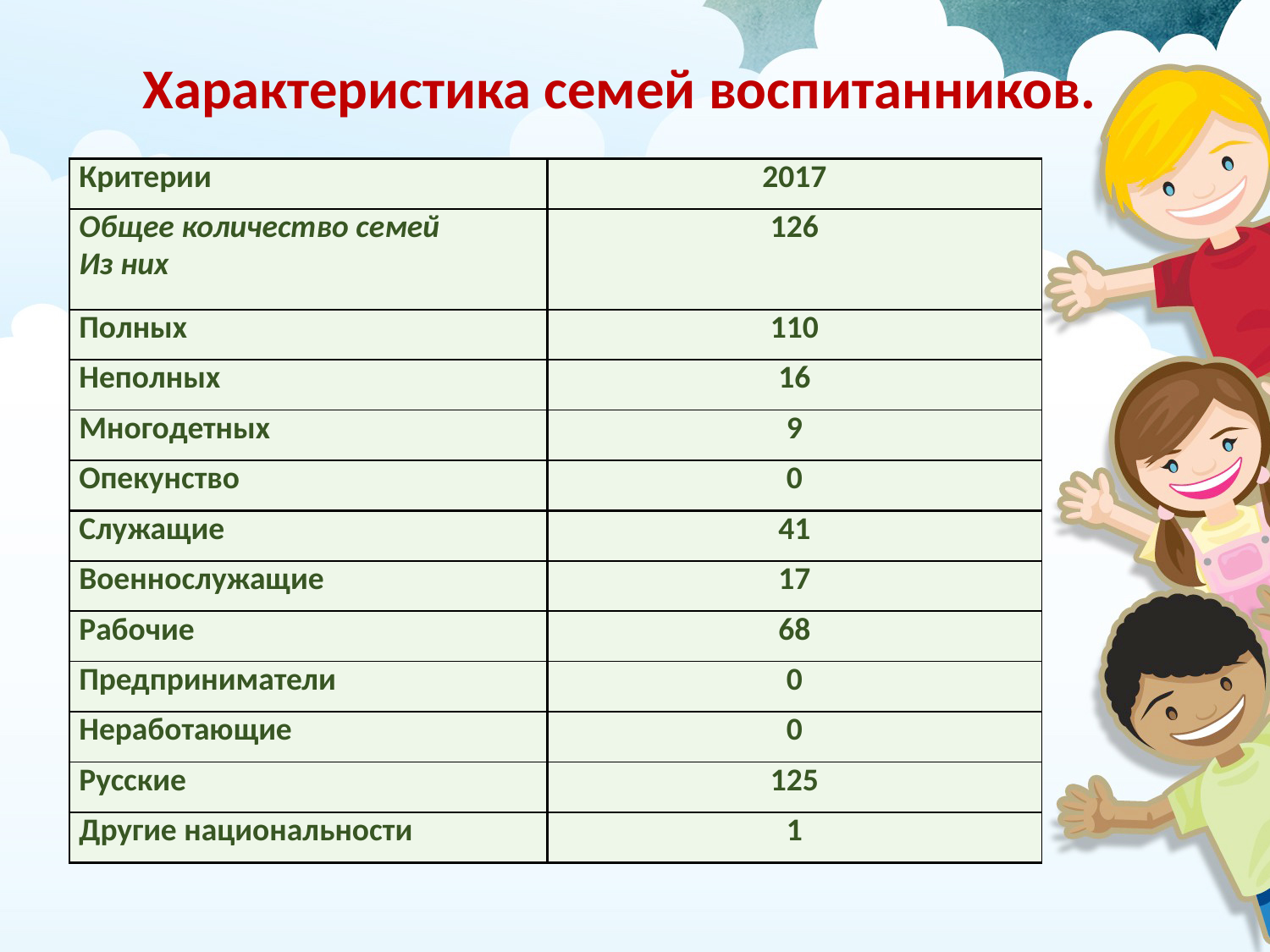

Характеристика семей воспитанников.

| Критерии | 2017 |
| --- | --- |
| Общее количество семей Из них | 126 |
| Полных | 110 |
| Неполных | 16 |
| Многодетных | 9 |
| Опекунство | 0 |
| Служащие | 41 |
| Военнослужащие | 17 |
| Рабочие | 68 |
| Предприниматели | 0 |
| Неработающие | 0 |
| Русские | 125 |
| Другие национальности | 1 |